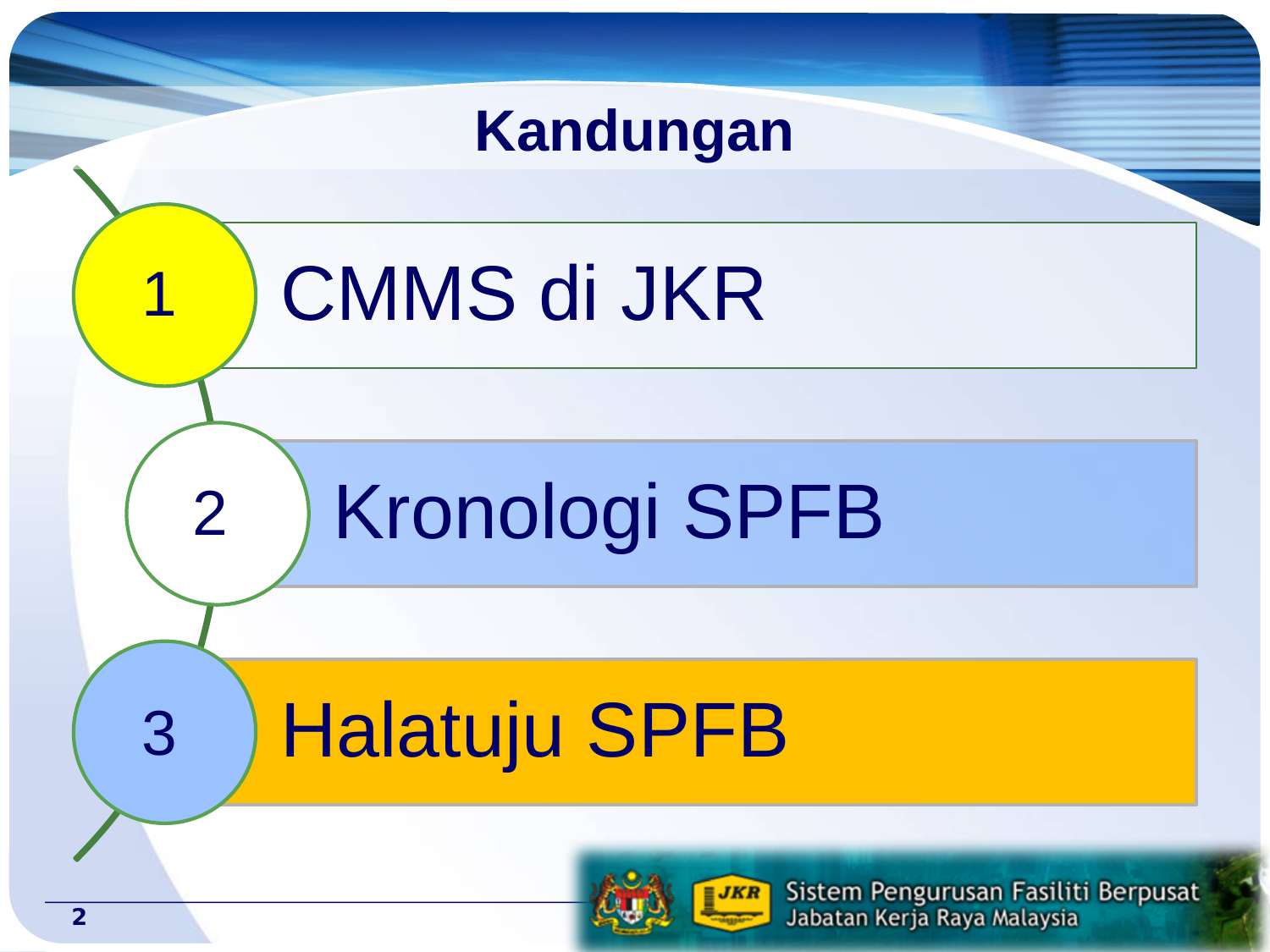

Kandungan
CMMS di JKR
Kronologi SPFB
Halatuju SPFB
1
2
3
2